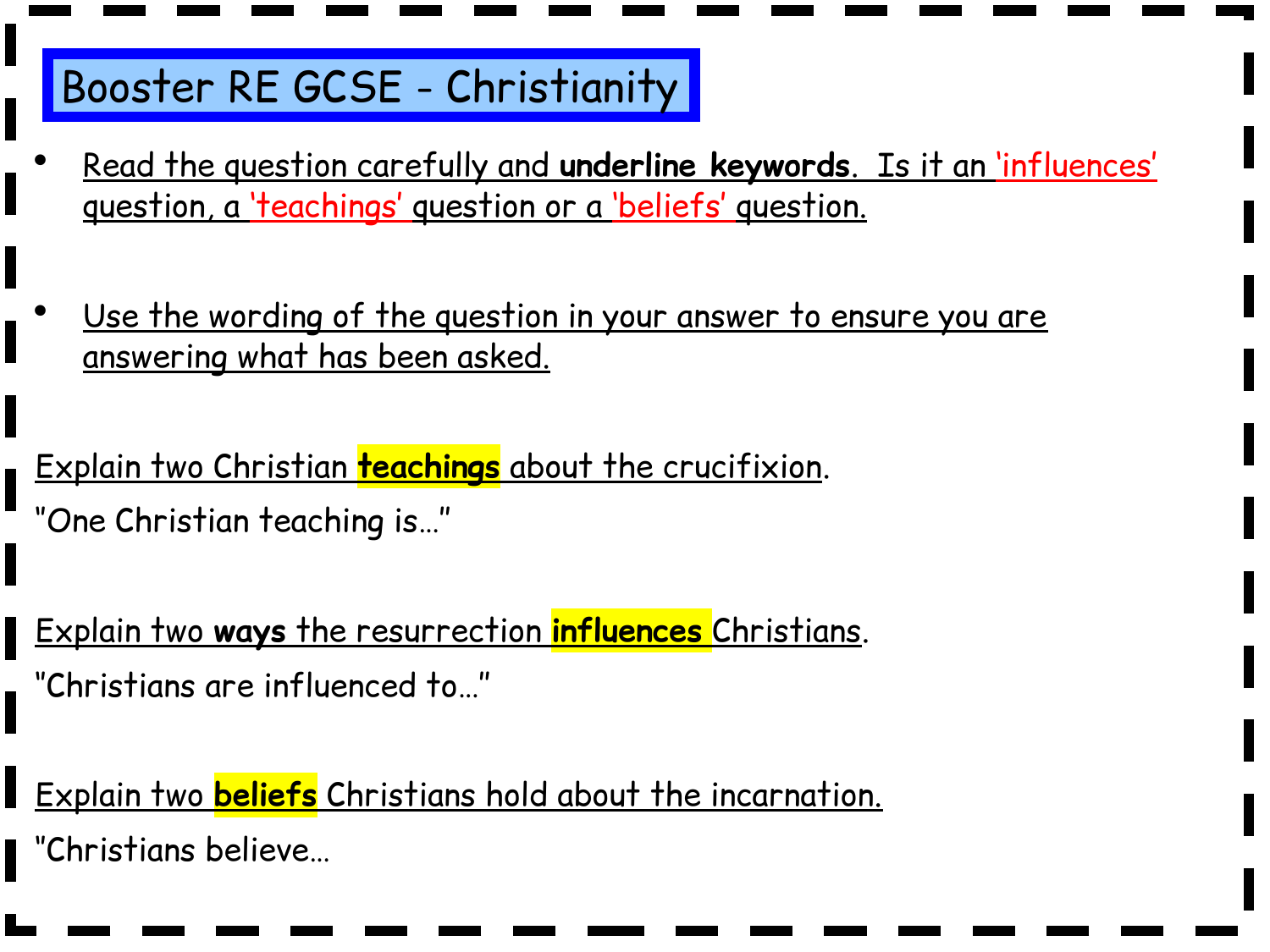

Booster RE GCSE - Christianity
Read the question carefully and underline keywords.  Is it an ‘influences’ question, a ‘teachings’ question or a ‘beliefs’ question.

Use the wording of the question in your answer to ensure you are answering what has been asked.

Explain two Christian teachings about the crucifixion.
‘’One Christian teaching is…’’

Explain two ways the resurrection influences Christians.
‘’Christians are influenced to…’’

Explain two beliefs Christians hold about the incarnation.
‘’Christians believe…